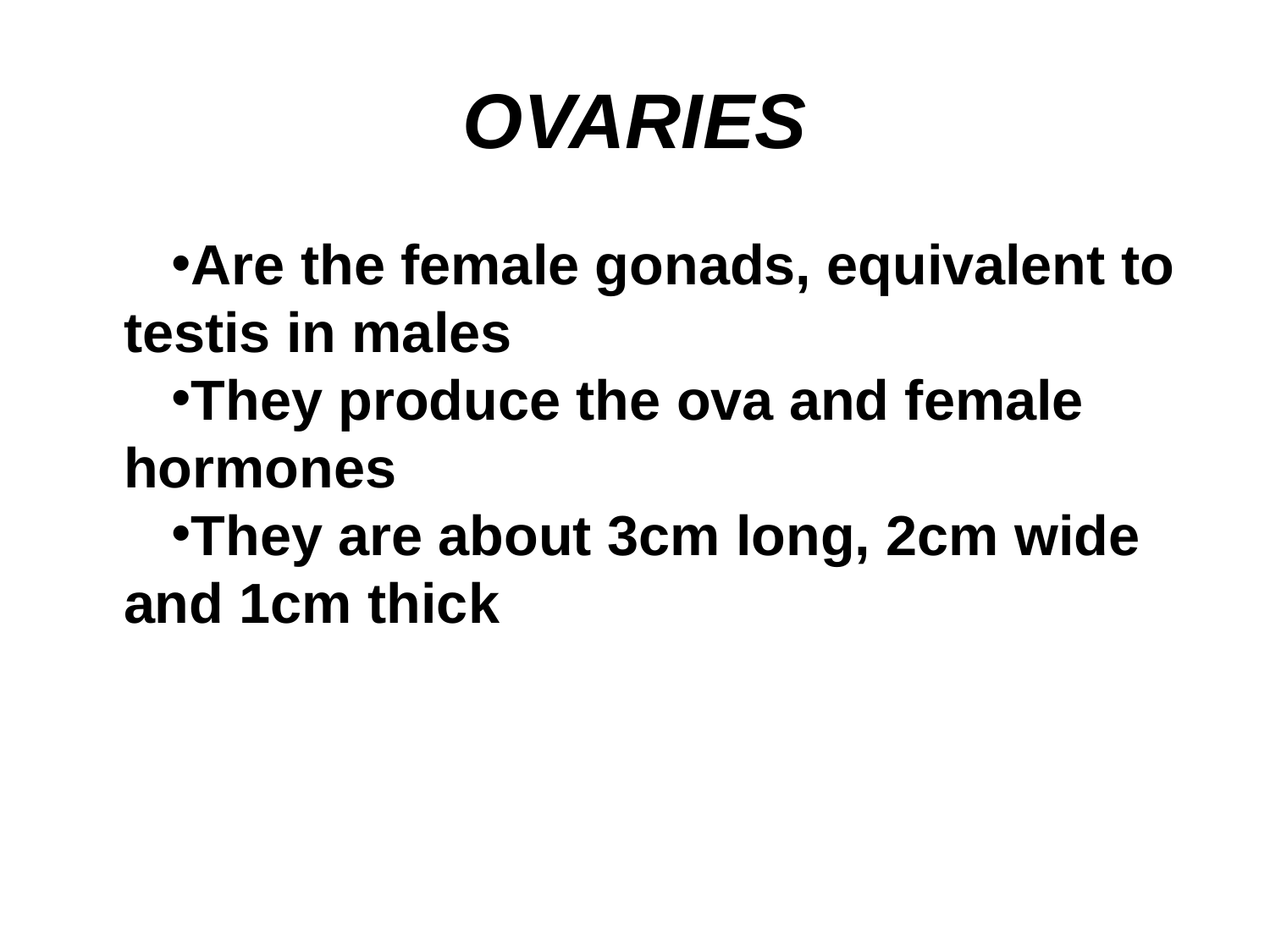

# OVARIES
Are the female gonads, equivalent to testis in males
They produce the ova and female hormones
They are about 3cm long, 2cm wide and 1cm thick